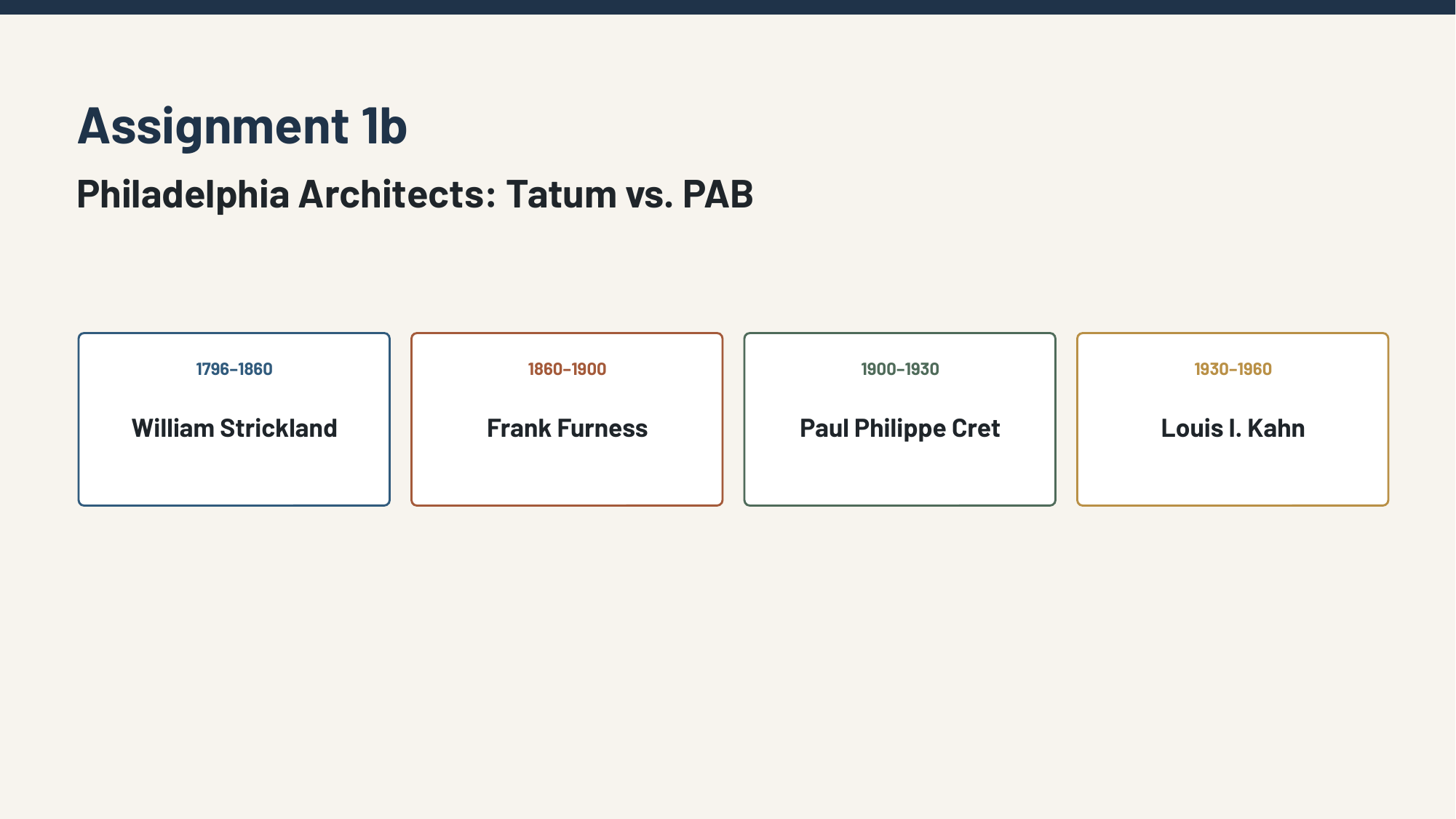

Assignment 1b
Philadelphia Architects: Tatum vs. PAB

1796–1860
1860–1900
1900–1930
1930–1960
William Strickland
Frank Furness
Paul Philippe Cret
Louis I. Kahn